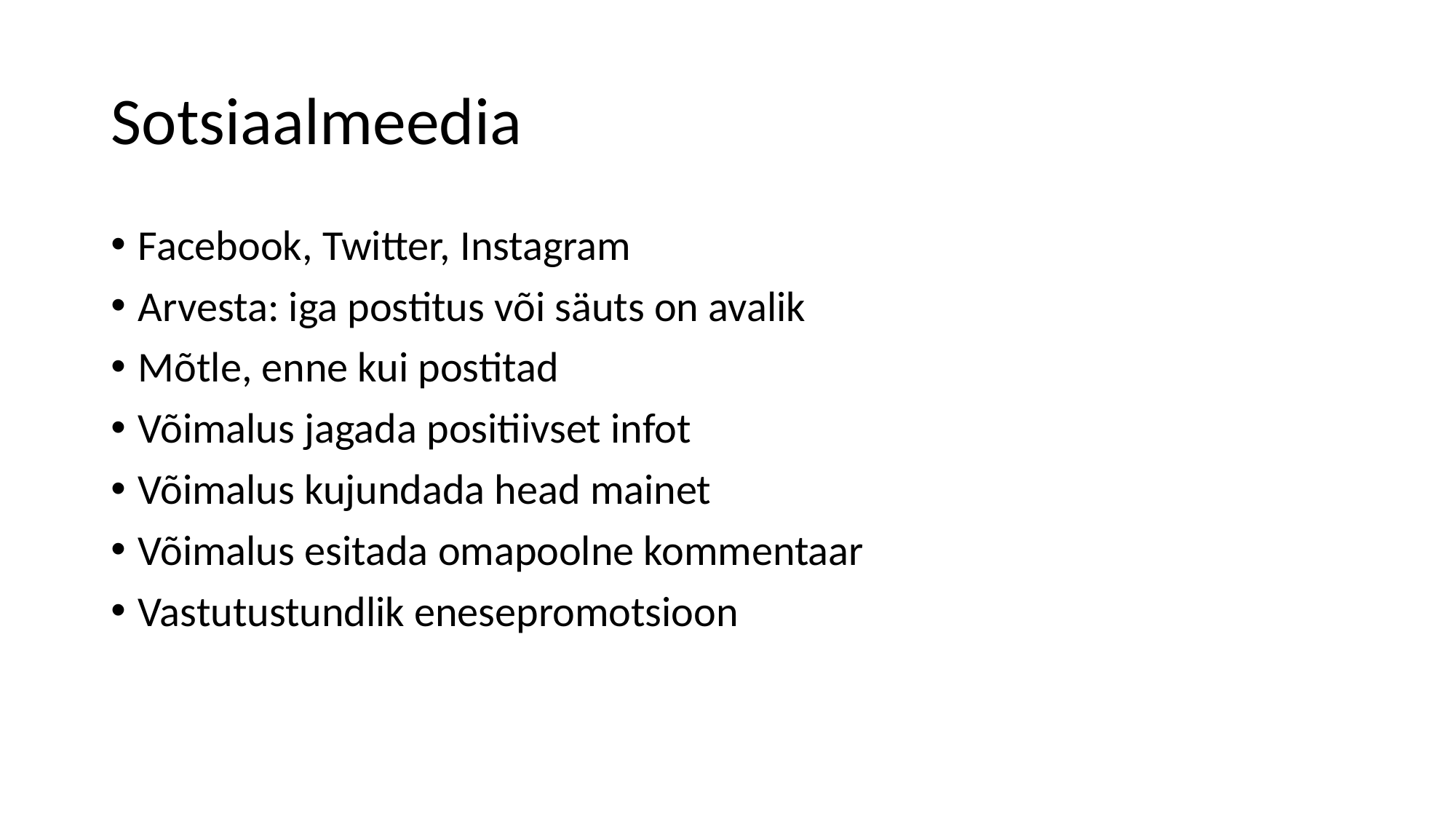

# Sotsiaalmeedia
Facebook, Twitter, Instagram
Arvesta: iga postitus või säuts on avalik
Mõtle, enne kui postitad
Võimalus jagada positiivset infot
Võimalus kujundada head mainet
Võimalus esitada omapoolne kommentaar
Vastutustundlik enesepromotsioon